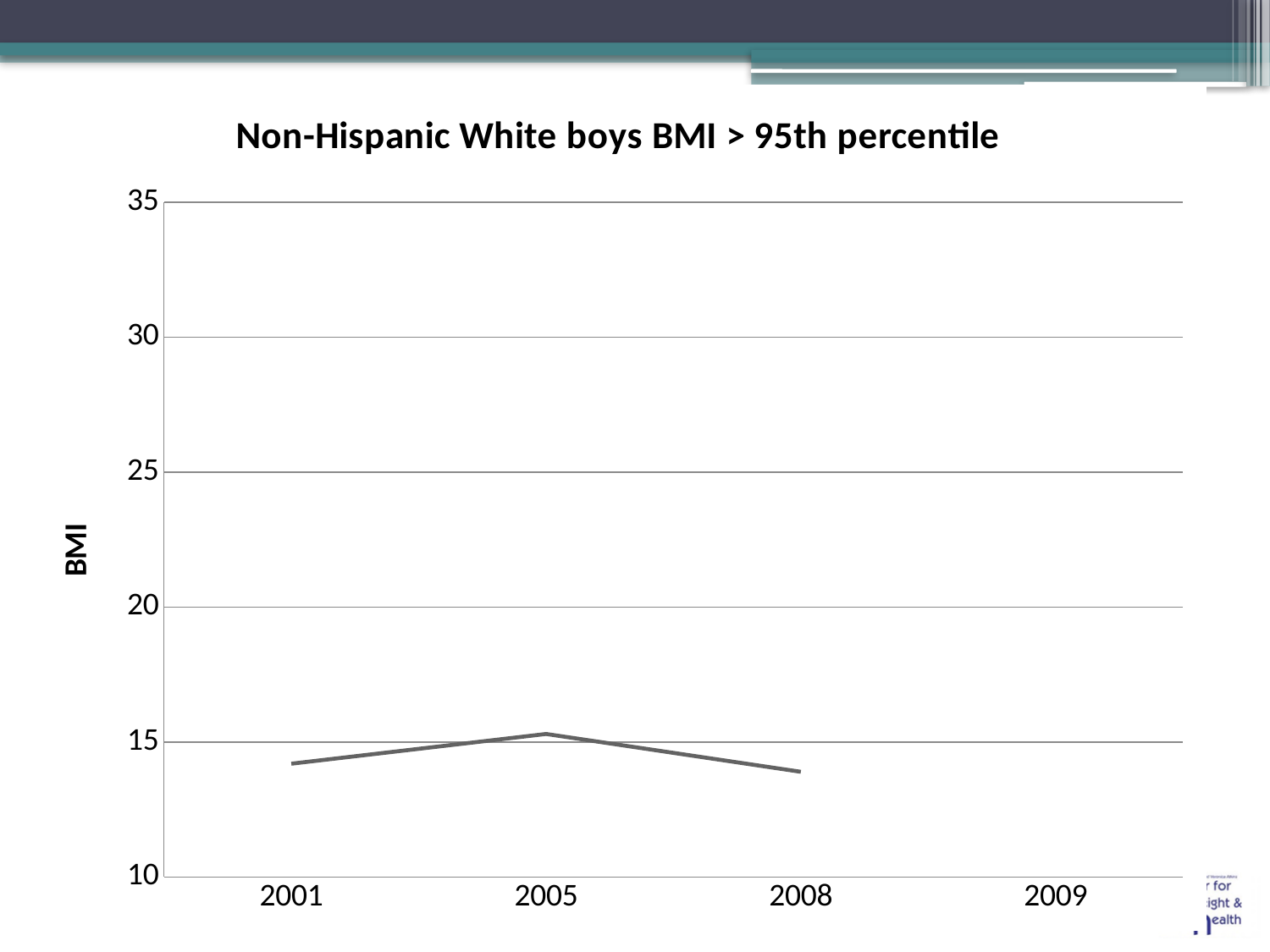

### Chart: Non-Hispanic White boys BMI > 95th percentile

| Category | Series 1 |
|---|---|
| 2001 | 14.2 |
| 2005 | 15.3 |
| 2008 | 13.9 |
| 2009 | None |